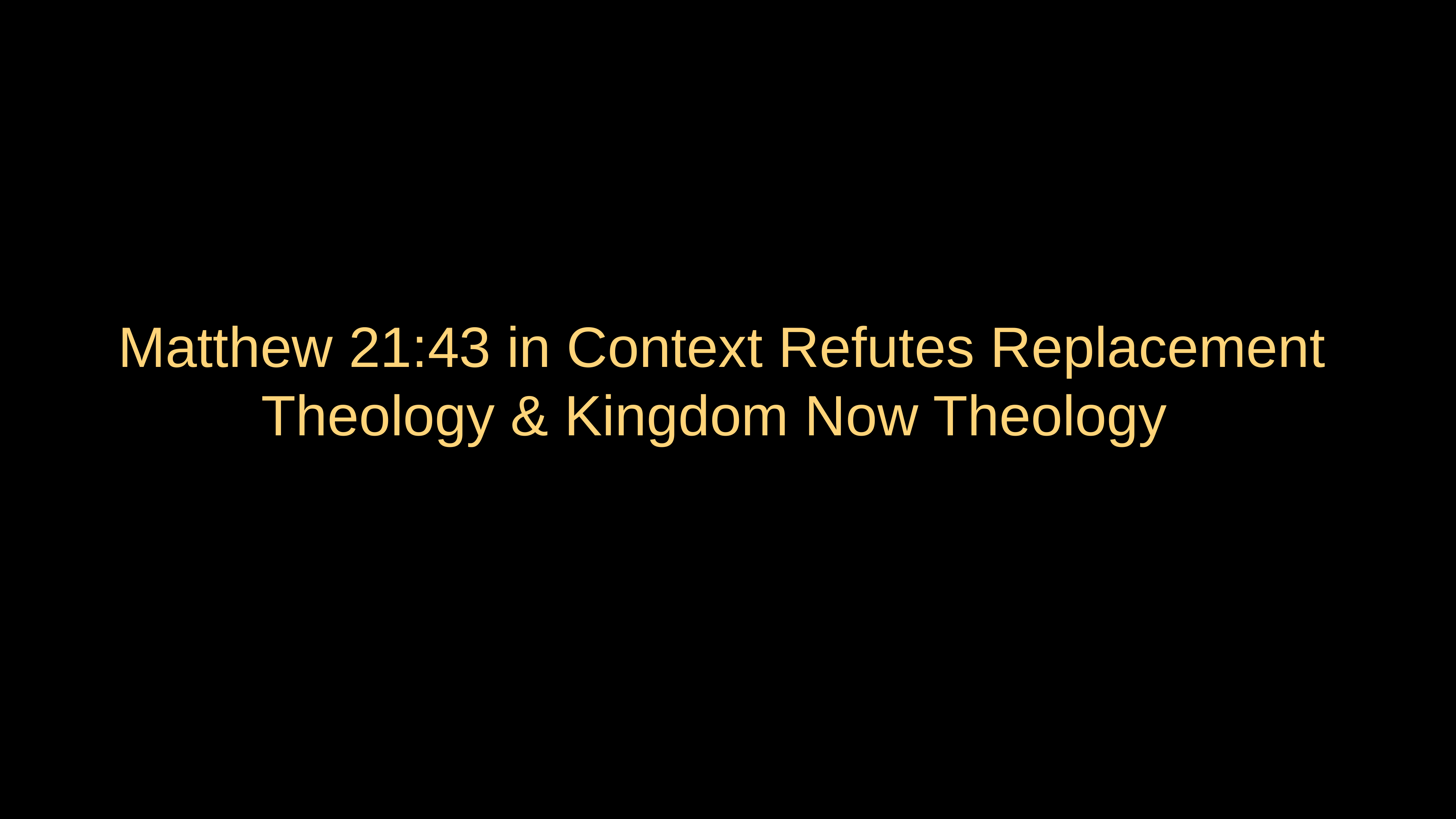

# Matthew 21:43 in Context Refutes Replacement Theology & Kingdom Now Theology